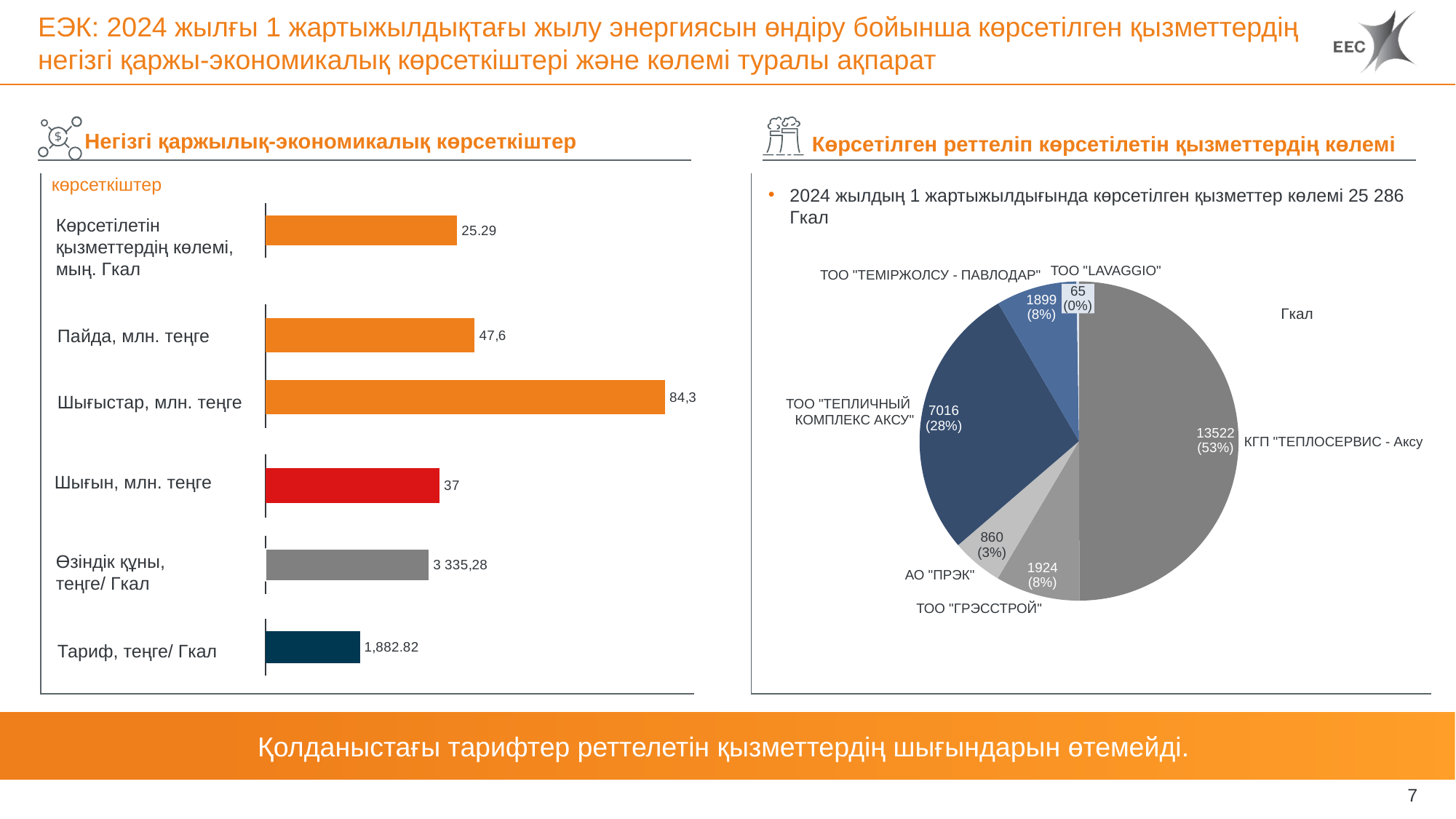

# ЕЭК: 2024 жылғы 1 жартыжылдықтағы жылу энергиясын өндіру бойынша көрсетілген қызметтердің негізгі қаржы-экономикалық көрсеткіштері және көлемі туралы ақпарат

Негізгі қаржылық-экономикалық көрсеткіштер
Көрсетілген реттеліп көрсетілетін қызметтердің көлемі

көрсеткіштер
2024 жылдың 1 жартыжылдығында көрсетілген қызметтер көлемі 25 286 Гкал

### Chart

| Category |  |
|---|---|
Көрсетілетін қызметтердің көлемі, мың. Гкал
 ТОО "LAVAGGIO"
 ТОО "ТЕМІРЖОЛСУ - ПАВЛОДАР"

### Chart

| Category |  |
|---|---|
65
(0%)
1899
(8%)

### Chart

| Category |  |
|---|---|
Гкал
Пайда, млн. теңге
Шығыстар, млн. теңге
 ТОО "ТЕПЛИЧНЫЙ
КОМПЛЕКС АКСУ"
7016
(28%)
13522
(53%)
КГП "ТЕПЛОСЕРВИС - Аксу

### Chart

| Category |  |
|---|---|
Шығын, млн. теңге

### Chart

| Category |  |
|---|---|
860
(3%)
Өзіндік құны,
теңге/ Гкал
1924
(8%)
 АО "ПРЭК"

### Chart

| Category |  |
|---|---|
ТОО "ГРЭССТРОЙ"
Тариф, теңге/ Гкал
Қолданыстағы тарифтер реттелетін қызметтердің шығындарын өтемейді.